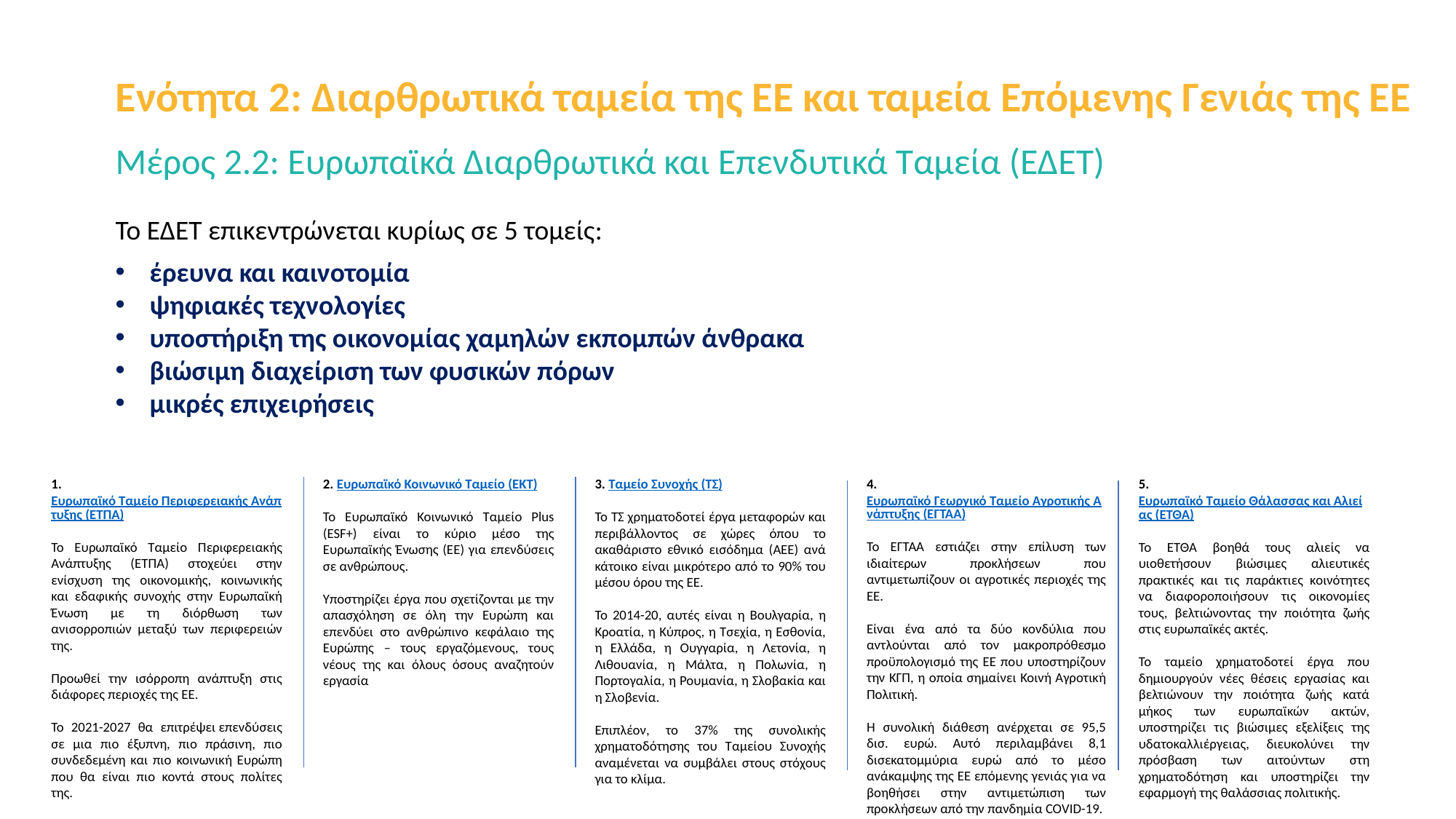

Ενότητα 2: Διαρθρωτικά ταμεία της ΕΕ και ταμεία Επόμενης Γενιάς της ΕΕ
Μέρος 2.2: Ευρωπαϊκά Διαρθρωτικά και Επενδυτικά Ταμεία (ΕΔΕΤ)
Το ΕΔΕΤ επικεντρώνεται κυρίως σε 5 τομείς:

έρευνα και καινοτομία
ψηφιακές τεχνολογίες
υποστήριξη της οικονομίας χαμηλών εκπομπών άνθρακα
βιώσιμη διαχείριση των φυσικών πόρων
μικρές επιχειρήσεις
1. Ευρωπαϊκό Ταμείο Περιφερειακής Ανάπτυξης (ΕΤΠΑ)

Το Ευρωπαϊκό Ταμείο Περιφερειακής Ανάπτυξης (ΕΤΠΑ) στοχεύει στην ενίσχυση της οικονομικής, κοινωνικής και εδαφικής συνοχής στην Ευρωπαϊκή Ένωση με τη διόρθωση των ανισορροπιών μεταξύ των περιφερειών της.

Προωθεί την ισόρροπη ανάπτυξη στις διάφορες περιοχές της ΕΕ.

Το 2021-2027 θα επιτρέψει επενδύσεις σε μια πιο έξυπνη, πιο πράσινη, πιο συνδεδεμένη και πιο κοινωνική Ευρώπη που θα είναι πιο κοντά στους πολίτες της.
2. Ευρωπαϊκό Κοινωνικό Ταμείο (ΕΚΤ)

Το Ευρωπαϊκό Κοινωνικό Ταμείο Plus (ESF+) είναι το κύριο μέσο της Ευρωπαϊκής Ένωσης (ΕΕ) για επενδύσεις σε ανθρώπους.

Υποστηρίζει έργα που σχετίζονται με την απασχόληση σε όλη την Ευρώπη και επενδύει στο ανθρώπινο κεφάλαιο της Ευρώπης – τους εργαζόμενους, τους νέους της και όλους όσους αναζητούν εργασία

3. Ταμείο Συνοχής (ΤΣ)

Το ΤΣ χρηματοδοτεί έργα μεταφορών και περιβάλλοντος σε χώρες όπου το ακαθάριστο εθνικό εισόδημα (ΑΕΕ) ανά κάτοικο είναι μικρότερο από το 90% του μέσου όρου της ΕΕ.

Το 2014-20, αυτές είναι η Βουλγαρία, η Κροατία, η Κύπρος, η Τσεχία, η Εσθονία, η Ελλάδα, η Ουγγαρία, η Λετονία, η Λιθουανία, η Μάλτα, η Πολωνία, η Πορτογαλία, η Ρουμανία, η Σλοβακία και η Σλοβενία.

Επιπλέον, το 37% της συνολικής χρηματοδότησης του Ταμείου Συνοχής αναμένεται να συμβάλει στους στόχους για το κλίμα.

4. Ευρωπαϊκό Γεωργικό Ταμείο Αγροτικής Ανάπτυξης (ΕΓΤΑΑ)

Το ΕΓΤΑΑ εστιάζει στην επίλυση των ιδιαίτερων προκλήσεων που αντιμετωπίζουν οι αγροτικές περιοχές της ΕΕ.

Είναι ένα από τα δύο κονδύλια που αντλούνται από τον μακροπρόθεσμο προϋπολογισμό της ΕΕ που υποστηρίζουν την ΚΓΠ, η οποία σημαίνει Κοινή Αγροτική Πολιτική.

Η συνολική διάθεση ανέρχεται σε 95,5 δισ. ευρώ. Αυτό περιλαμβάνει 8,1 δισεκατομμύρια ευρώ από το μέσο ανάκαμψης της ΕΕ επόμενης γενιάς για να βοηθήσει στην αντιμετώπιση των προκλήσεων από την πανδημία COVID-19.
5. Ευρωπαϊκό Ταμείο Θάλασσας και Αλιείας (ΕΤΘΑ)

Το ΕΤΘΑ βοηθά τους αλιείς να υιοθετήσουν βιώσιμες αλιευτικές πρακτικές και τις παράκτιες κοινότητες να διαφοροποιήσουν τις οικονομίες τους, βελτιώνοντας την ποιότητα ζωής στις ευρωπαϊκές ακτές.

Το ταμείο χρηματοδοτεί έργα που δημιουργούν νέες θέσεις εργασίας και βελτιώνουν την ποιότητα ζωής κατά μήκος των ευρωπαϊκών ακτών, υποστηρίζει τις βιώσιμες εξελίξεις της υδατοκαλλιέργειας, διευκολύνει την πρόσβαση των αιτούντων στη χρηματοδότηση και υποστηρίζει την εφαρμογή της θαλάσσιας πολιτικής.